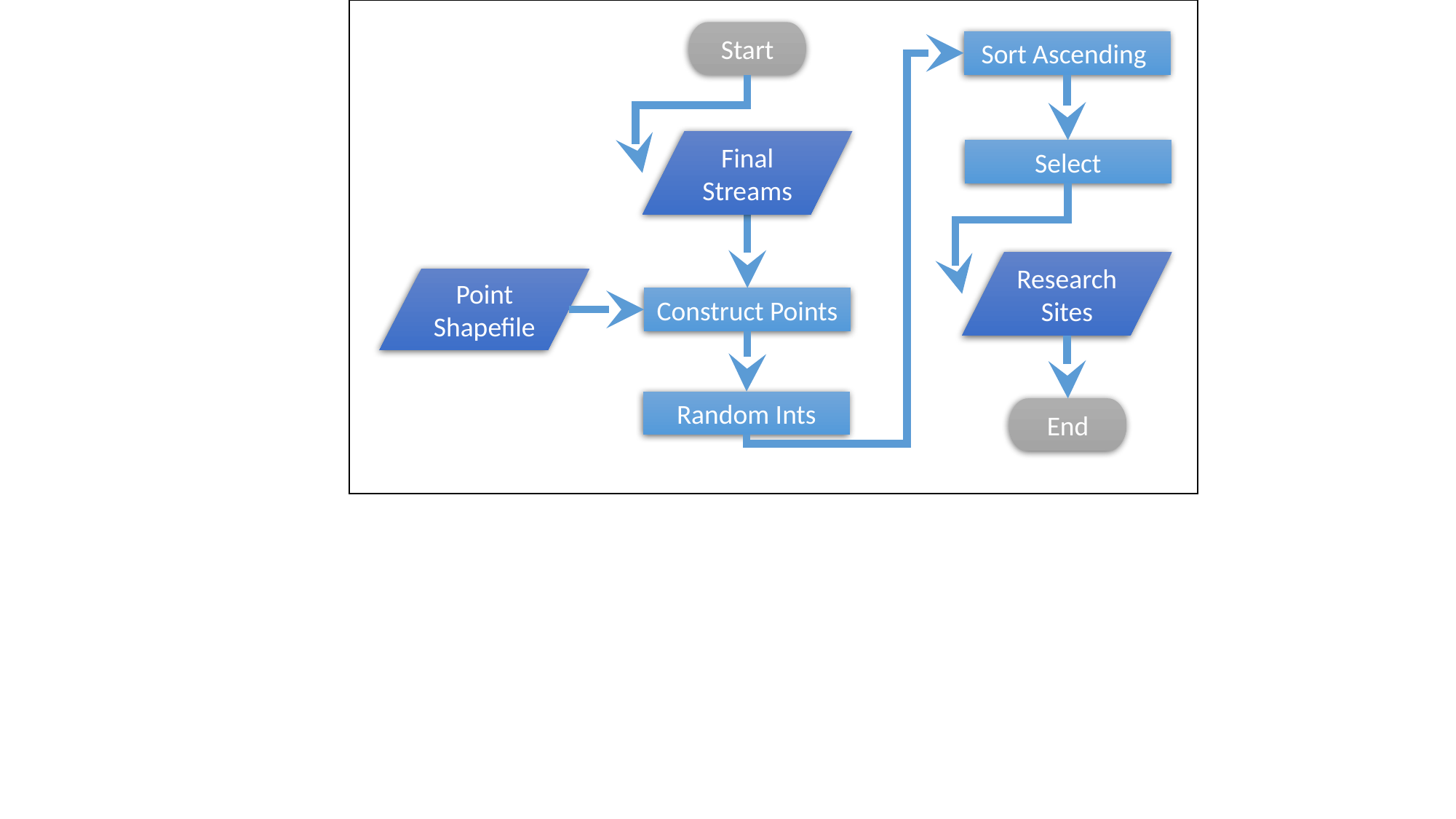

Start
Sort Ascending
Final Streams
Select
Research Sites
Point Shapefile
Construct Points
Random Ints
End